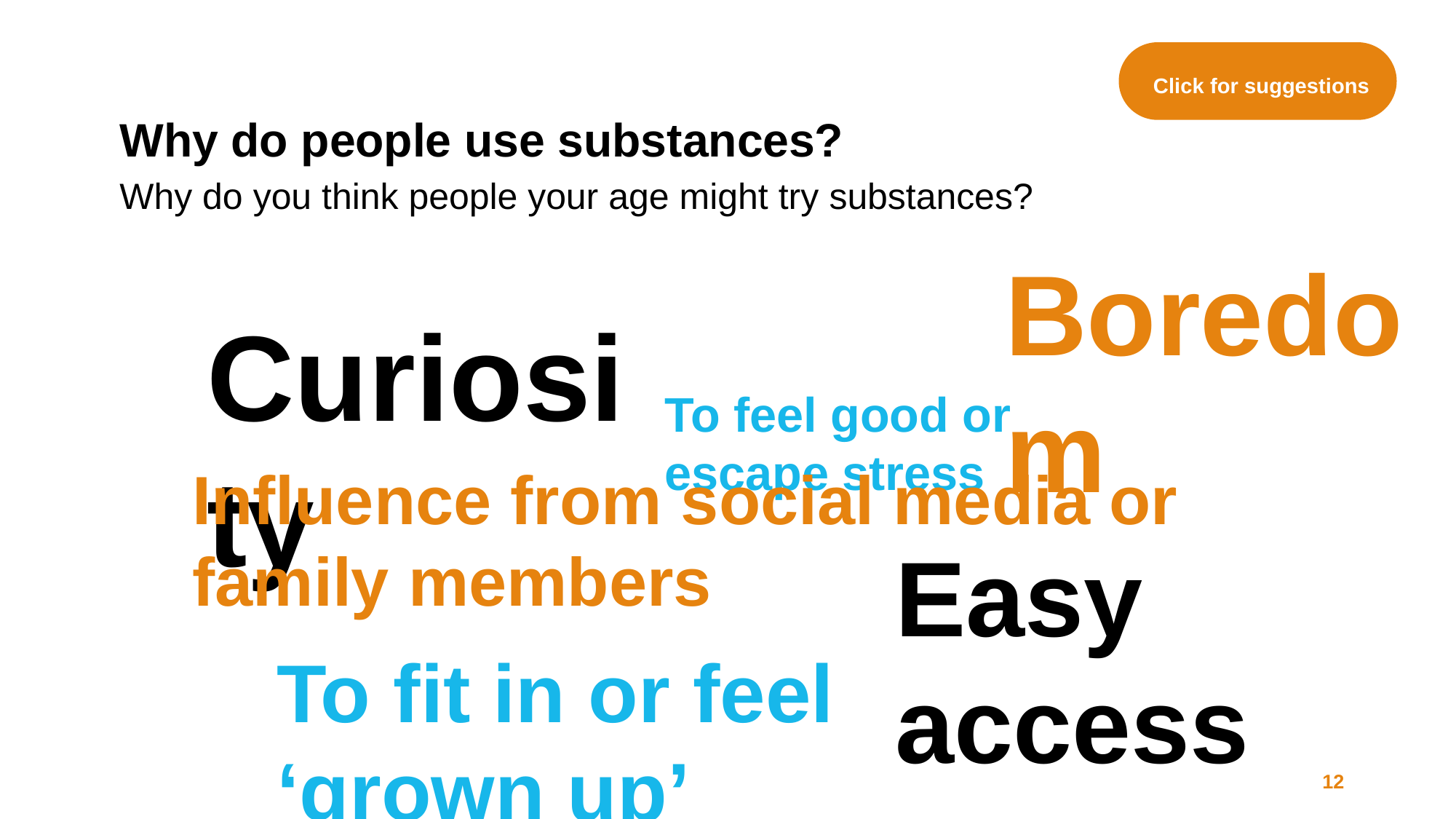

Click for suggestions
# Why do people use substances?
Why do you think people your age might try substances?

Boredom
Curiosity
To feel good or escape stress
Influence from social media or family members
Easy access
To fit in or feel ‘grown up’
12